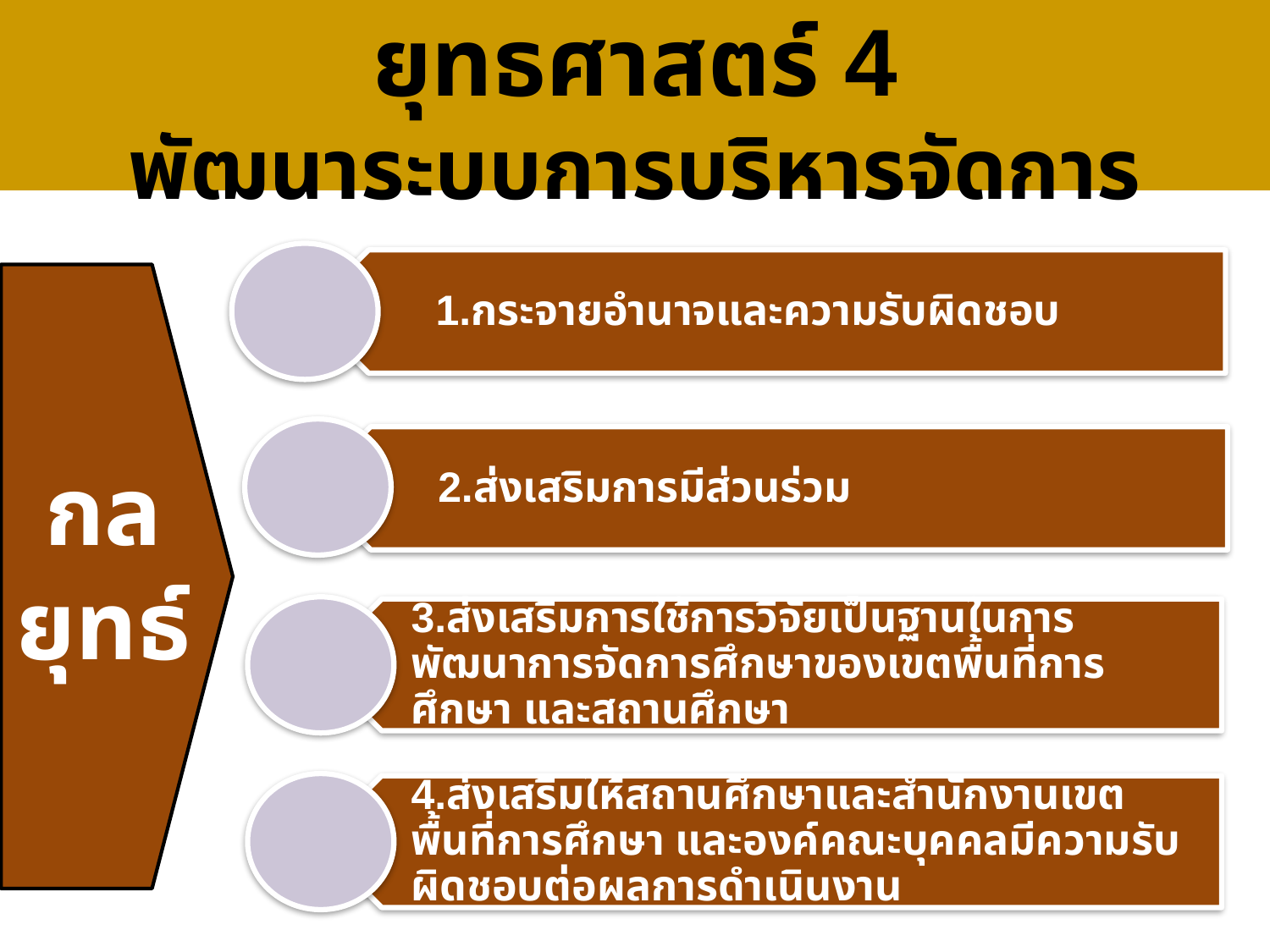

ยุทธศาสตร์ 4
พัฒนาระบบการบริหารจัดการ

   1.กระจายอำนาจและความรับผิดชอบ

   2.ส่งเสริมการมีส่วนร่วม

3.ส่งเสริมการใช้การวิจัยเป็นฐานในการพัฒนาการจัดการศึกษาของเขตพื้นที่การศึกษา และสถานศึกษา

4.ส่งเสริมให้สถานศึกษาและสำนักงานเขตพื้นที่การศึกษา และองค์คณะบุคคลมีความรับผิดชอบต่อผลการดำเนินงาน

กล
ยุทธ์